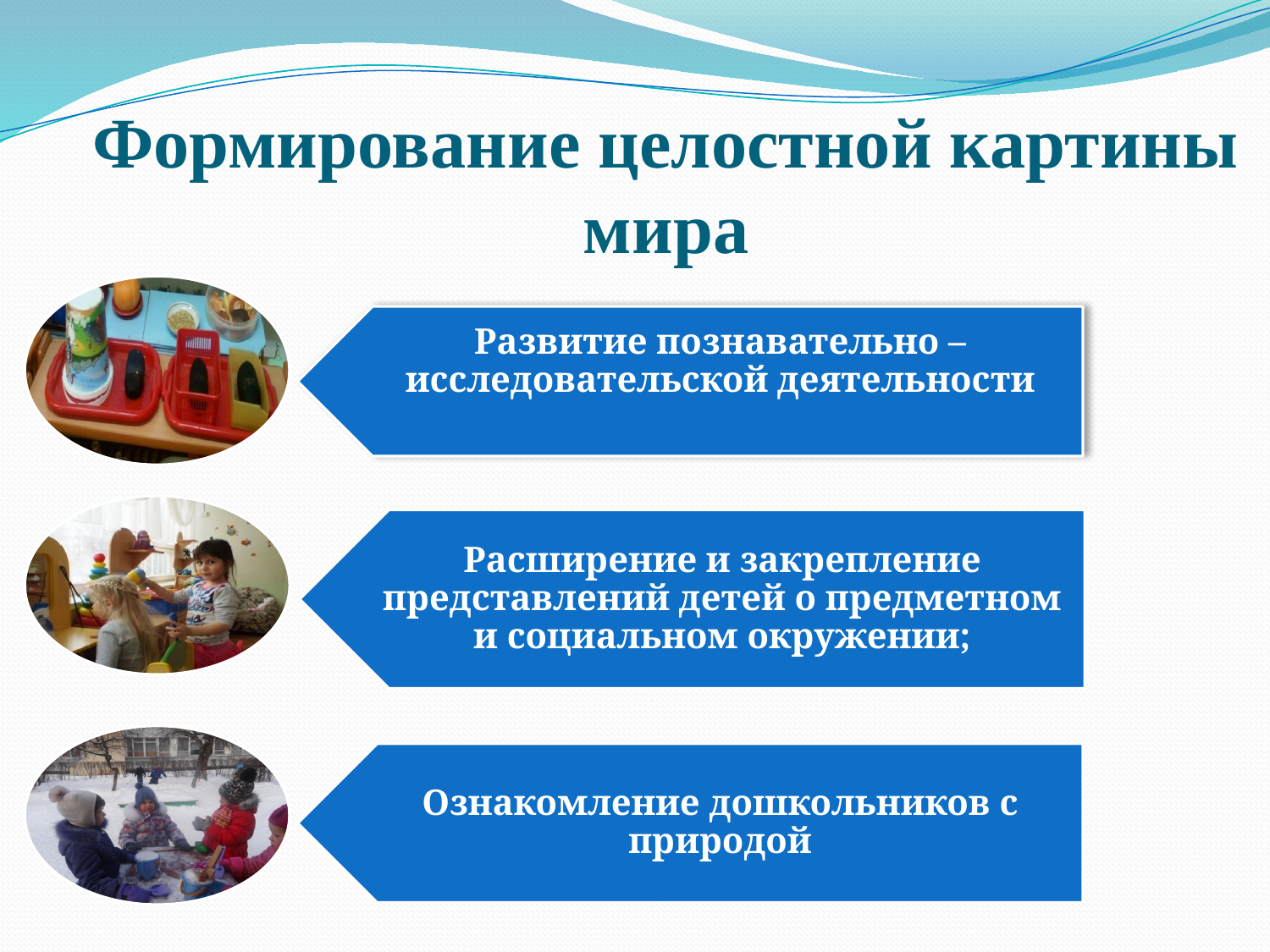

# Формирование целостной картины мира

Развитие познавательно – исследовательской деятельности

Расширение и закрепление представлений детей о предметном и социальном окружении;

Ознакомление дошкольников с природой